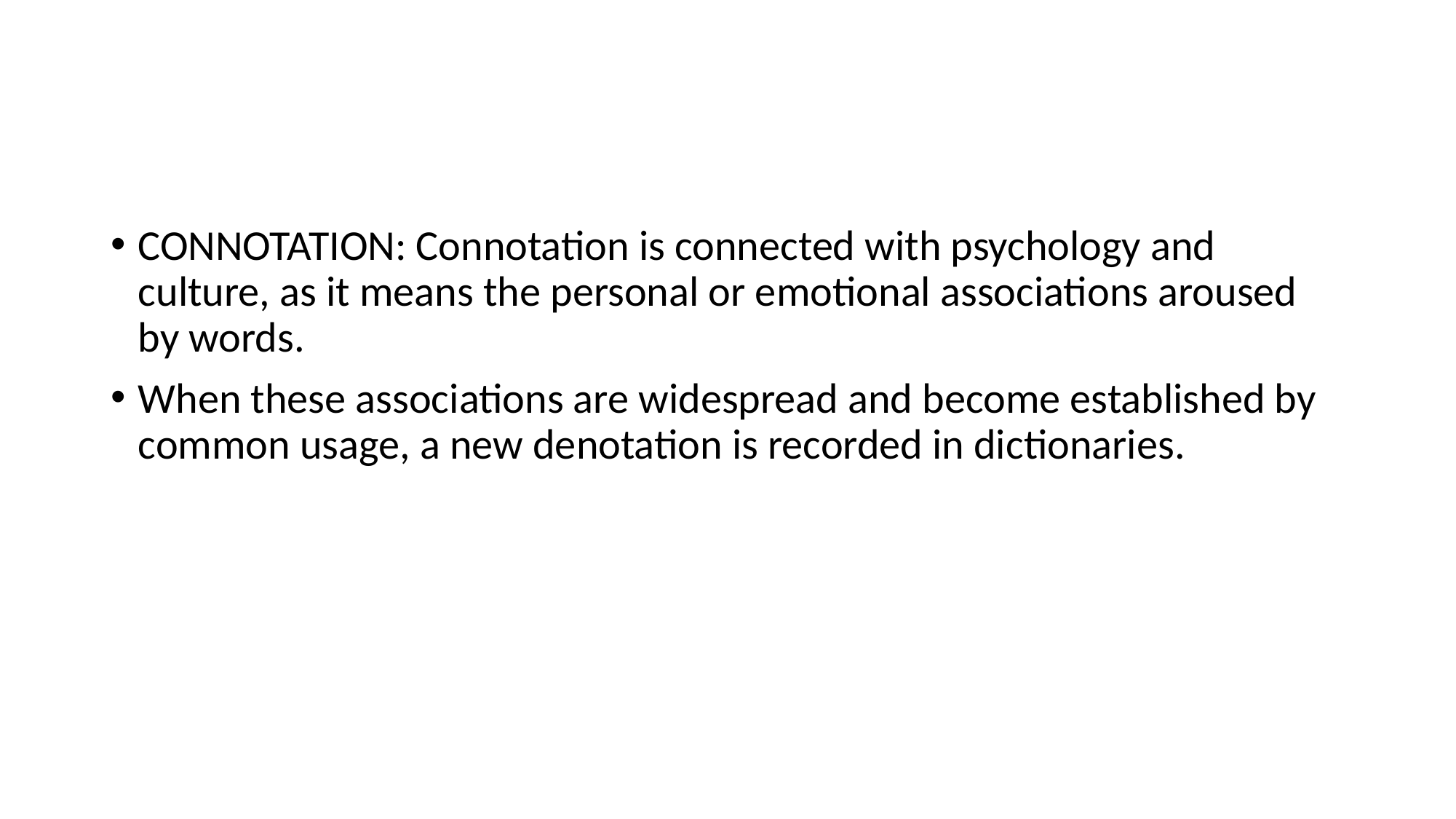

#
CONNOTATION: Connotation is connected with psychology and culture, as it means the personal or emotional associations aroused by words.
When these associations are widespread and become established by common usage, a new denotation is recorded in dictionaries.